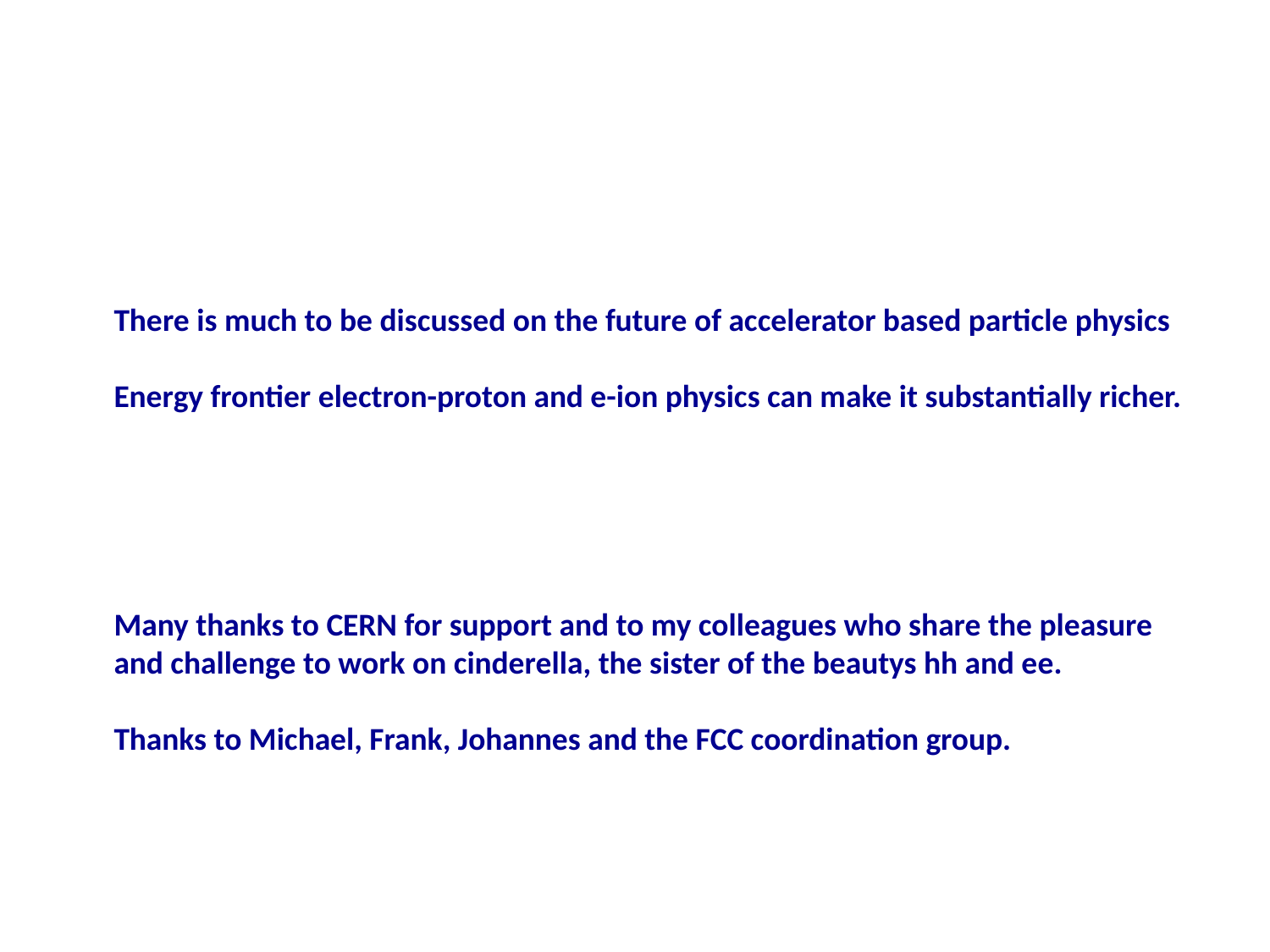

There is much to be discussed on the future of accelerator based particle physics

Energy frontier electron-proton and e-ion physics can make it substantially richer.

Many thanks to CERN for support and to my colleagues who share the pleasure
and challenge to work on cinderella, the sister of the beautys hh and ee.

Thanks to Michael, Frank, Johannes and the FCC coordination group.